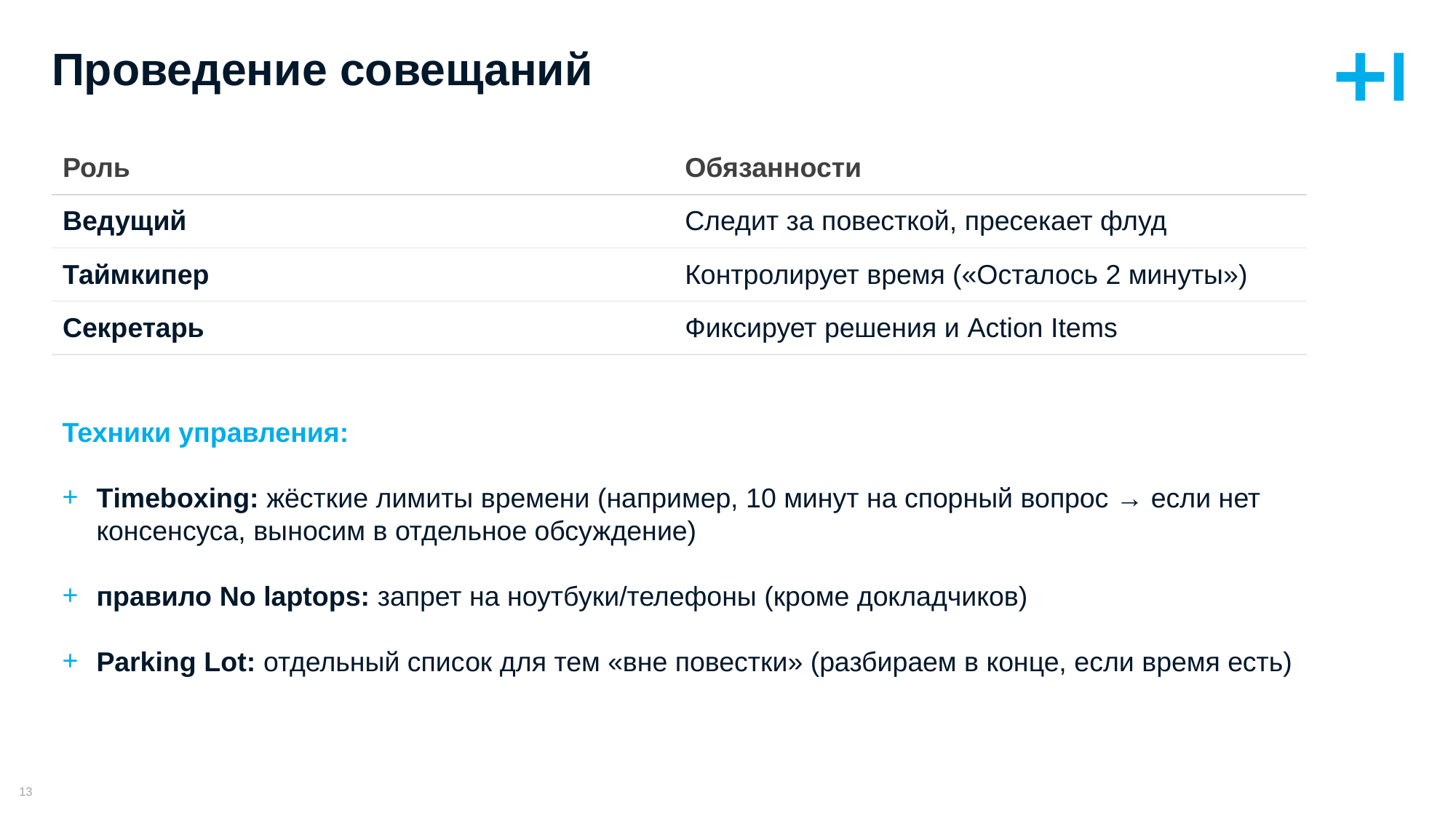

# Проведение совещаний
| Роль | Обязанности |
| --- | --- |
| Ведущий | Следит за повесткой, пресекает флуд |
| Таймкипер | Контролирует время («Осталось 2 минуты») |
| Секретарь | Фиксирует решения и Action Items |
Техники управления:

Timeboxing: жёсткие лимиты времени (например, 10 минут на спорный вопрос → если нет консенсуса, выносим в отдельное обсуждение)

правило No laptops: запрет на ноутбуки/телефоны (кроме докладчиков)

Parking Lot: отдельный список для тем «вне повестки» (разбираем в конце, если время есть)